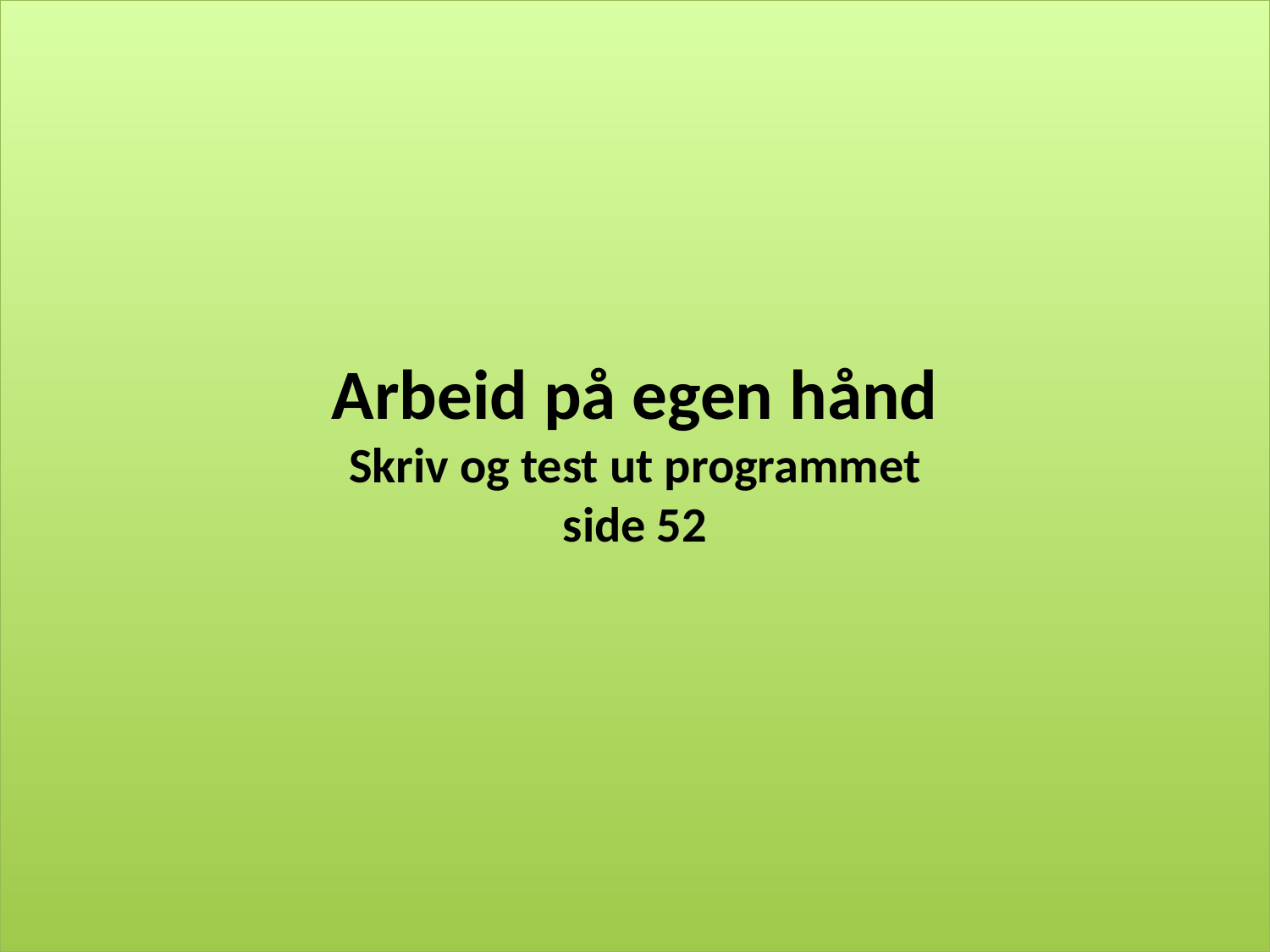

# Arbeid på egen hånd Skriv og test ut programmet side 52